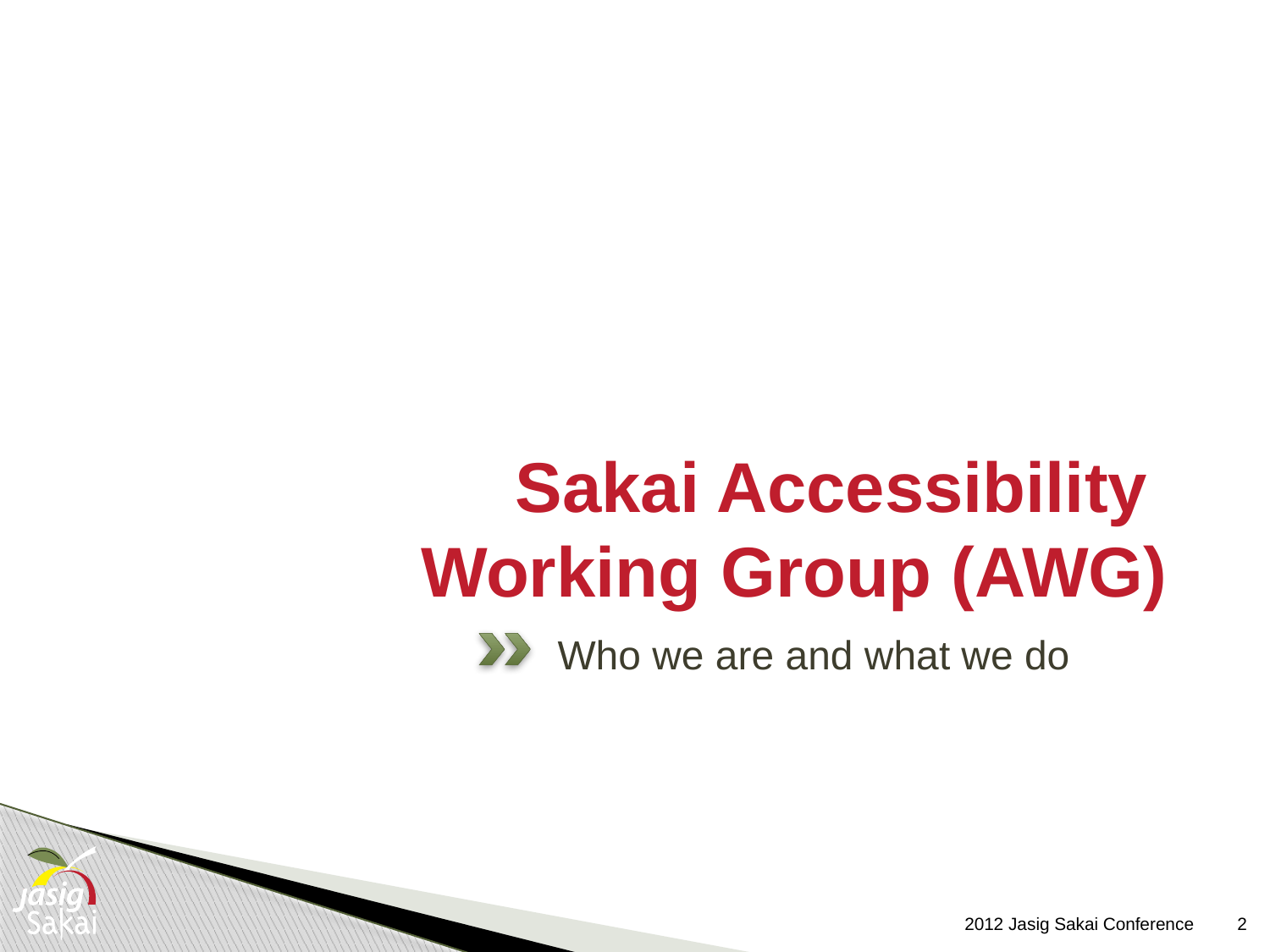

# Sakai Accessibility Working Group (AWG)
Who we are and what we do
2012 Jasig Sakai Conference
2